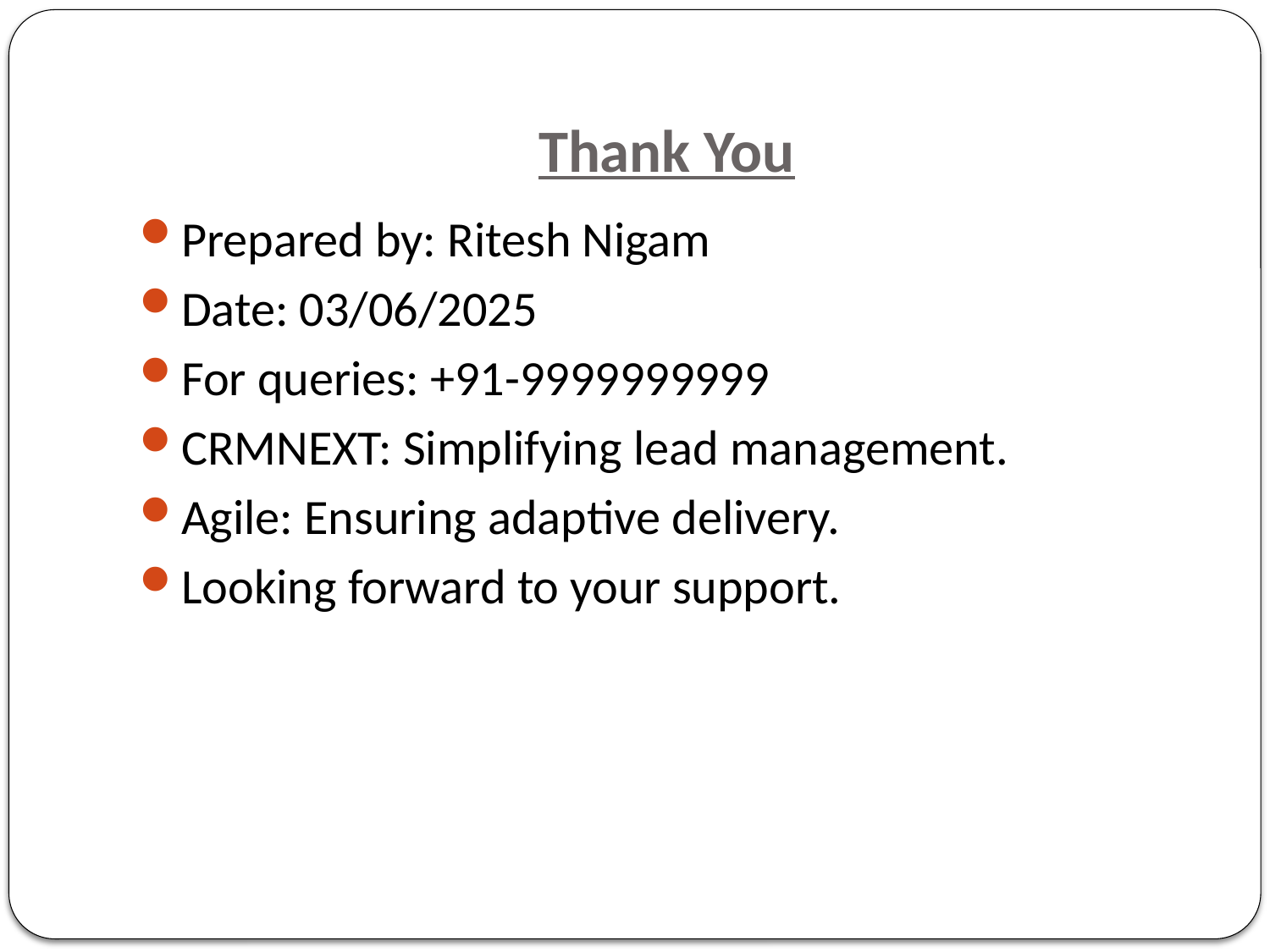

# Thank You
Prepared by: Ritesh Nigam
Date: 03/06/2025
For queries: +91-9999999999
CRMNEXT: Simplifying lead management.
Agile: Ensuring adaptive delivery.
Looking forward to your support.